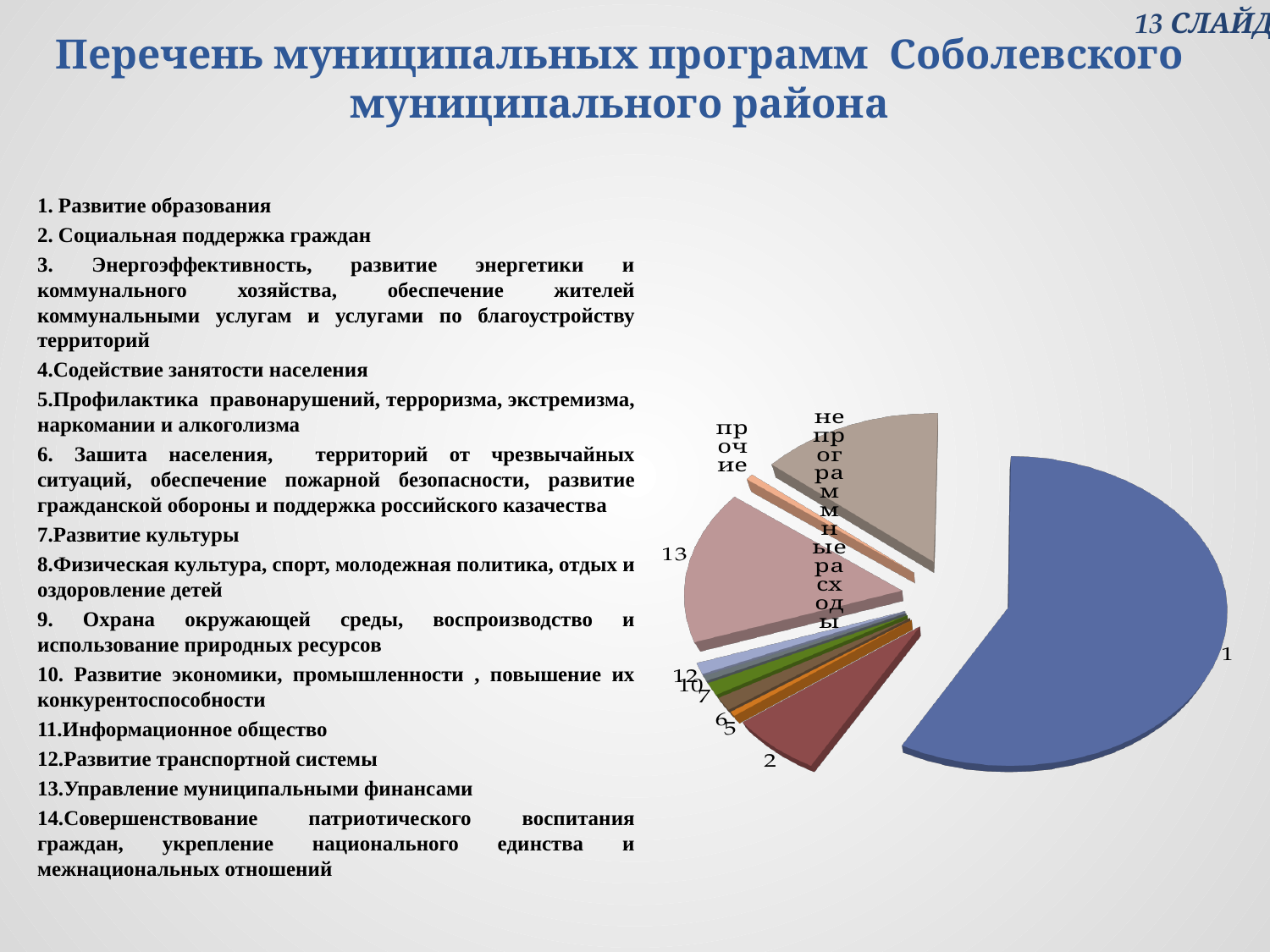

13 СЛАЙД
Перечень муниципальных программ  Соболевского  муниципального района

1. Развитие образования
2. Социальная поддержка граждан
3. Энергоэффективность, развитие энергетики и коммунального хозяйства, обеспечение жителей коммунальными услугам и услугами по благоустройству территорий
4.Содействие занятости населения
5.Профилактика  правонарушений, терроризма, экстремизма, наркомании и алкоголизма
6. Зашита населения,  территорий от чрезвычайных ситуаций, обеспечение пожарной безопасности, развитие гражданской обороны и поддержка российского казачества
7.Развитие культуры
8.Физическая культура, спорт, молодежная политика, отдых и оздоровление детей
9. Охрана окружающей среды, воспроизводство и использование природных ресурсов
10. Развитие экономики, промышленности , повышение их конкурентоспособности
11.Информационное общество
12.Развитие транспортной системы
13.Управление муниципальными финансами
14.Совершенствование патриотического воспитания граждан, укрепление национального единства и межнациональных отношений

[unsupported chart]